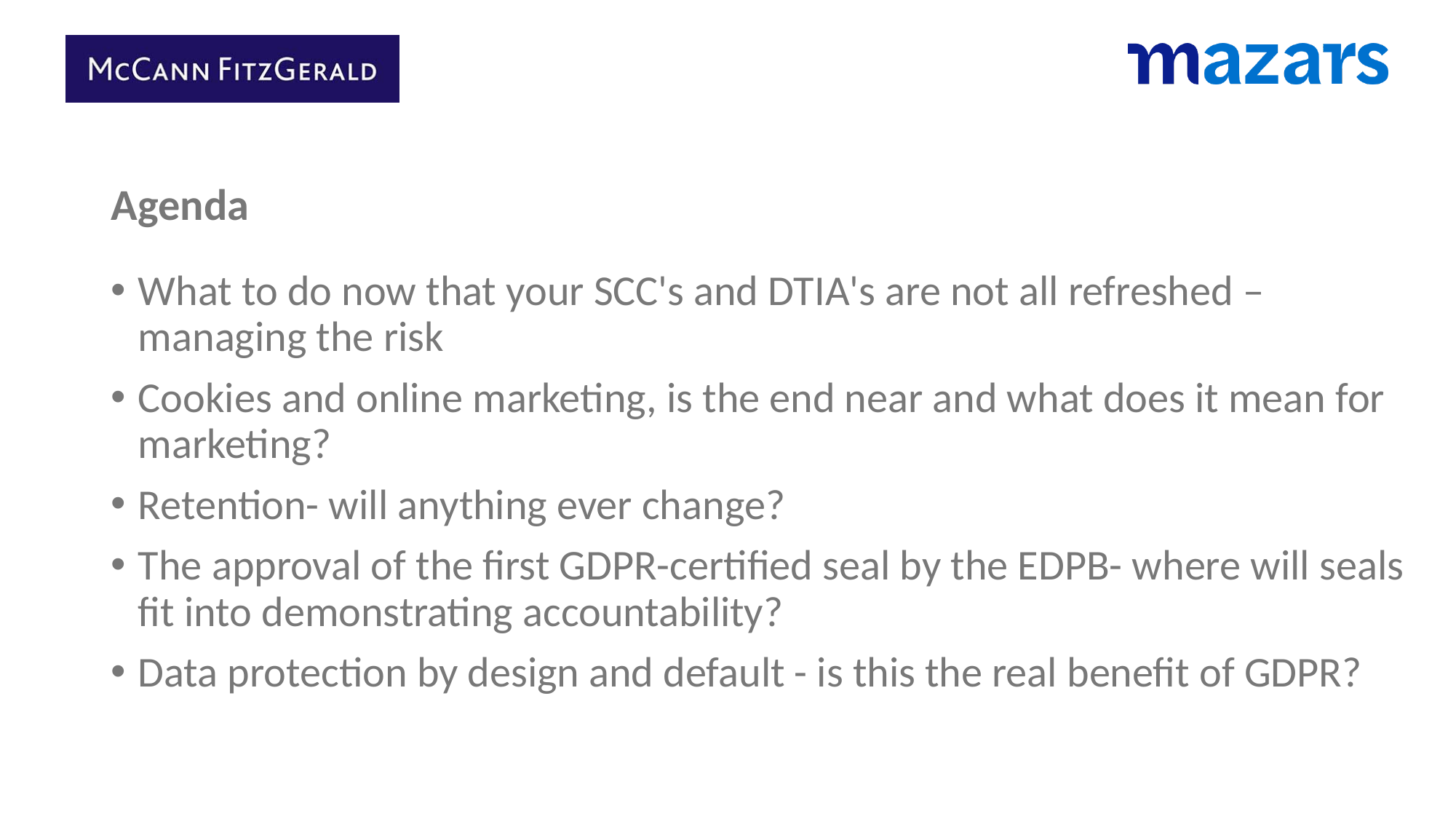

# Agenda
What to do now that your SCC's and DTIA's are not all refreshed – managing the risk
Cookies and online marketing, is the end near and what does it mean for marketing?
Retention- will anything ever change?
The approval of the first GDPR-certified seal by the EDPB- where will seals fit into demonstrating accountability?
Data protection by design and default - is this the real benefit of GDPR?